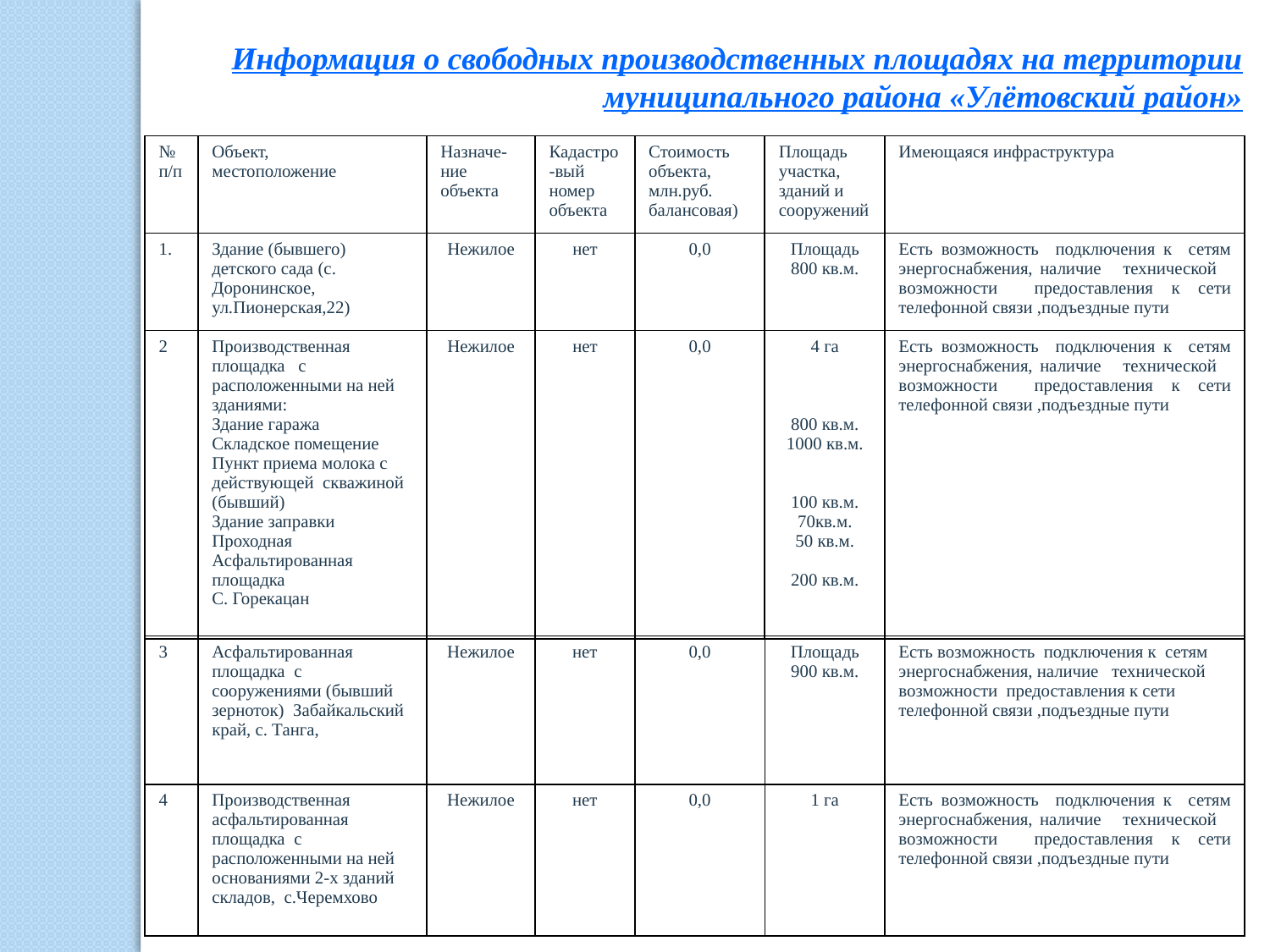

Информация о свободных производственных площадях на территории муниципального района «Улётовский район»
| № п/п | Объект, местоположение | Назначе-ние объекта | Кадастро-вый номер объекта | Стоимость объекта, млн.руб. балансовая) | Площадь участка, зданий и сооружений | Имеющаяся инфраструктура |
| --- | --- | --- | --- | --- | --- | --- |
| 1. | Здание (бывшего) детского сада (с. Доронинское, ул.Пионерская,22) | Нежилое | нет | 0,0 | Площадь 800 кв.м. | Есть возможность подключения к сетям энергоснабжения, наличие технической возможности предоставления к сети телефонной связи ,подъездные пути |
| 2 | Производственная площадка с расположенными на ней зданиями: Здание гаража Складское помещение Пункт приема молока с действующей скважиной (бывший) Здание заправки Проходная Асфальтированная площадка С. Горекацан | Нежилое | нет | 0,0 | 4 га 800 кв.м. 1000 кв.м. 100 кв.м. 70кв.м. 50 кв.м. 200 кв.м. | Есть возможность подключения к сетям энергоснабжения, наличие технической возможности предоставления к сети телефонной связи ,подъездные пути |
| 3 | Асфальтированная площадка с сооружениями (бывший зерноток) Забайкальский край, с. Танга, | Нежилое | нет | 0,0 | Площадь 900 кв.м. | Есть возможность подключения к сетям энергоснабжения, наличие технической возможности предоставления к сети телефонной связи ,подъездные пути |
| --- | --- | --- | --- | --- | --- | --- |
| 4 | Производственная асфальтированная площадка с расположенными на ней основаниями 2-х зданий складов, с.Черемхово | Нежилое | нет | 0,0 | 1 га | Есть возможность подключения к сетям энергоснабжения, наличие технической возможности предоставления к сети телефонной связи ,подъездные пути |